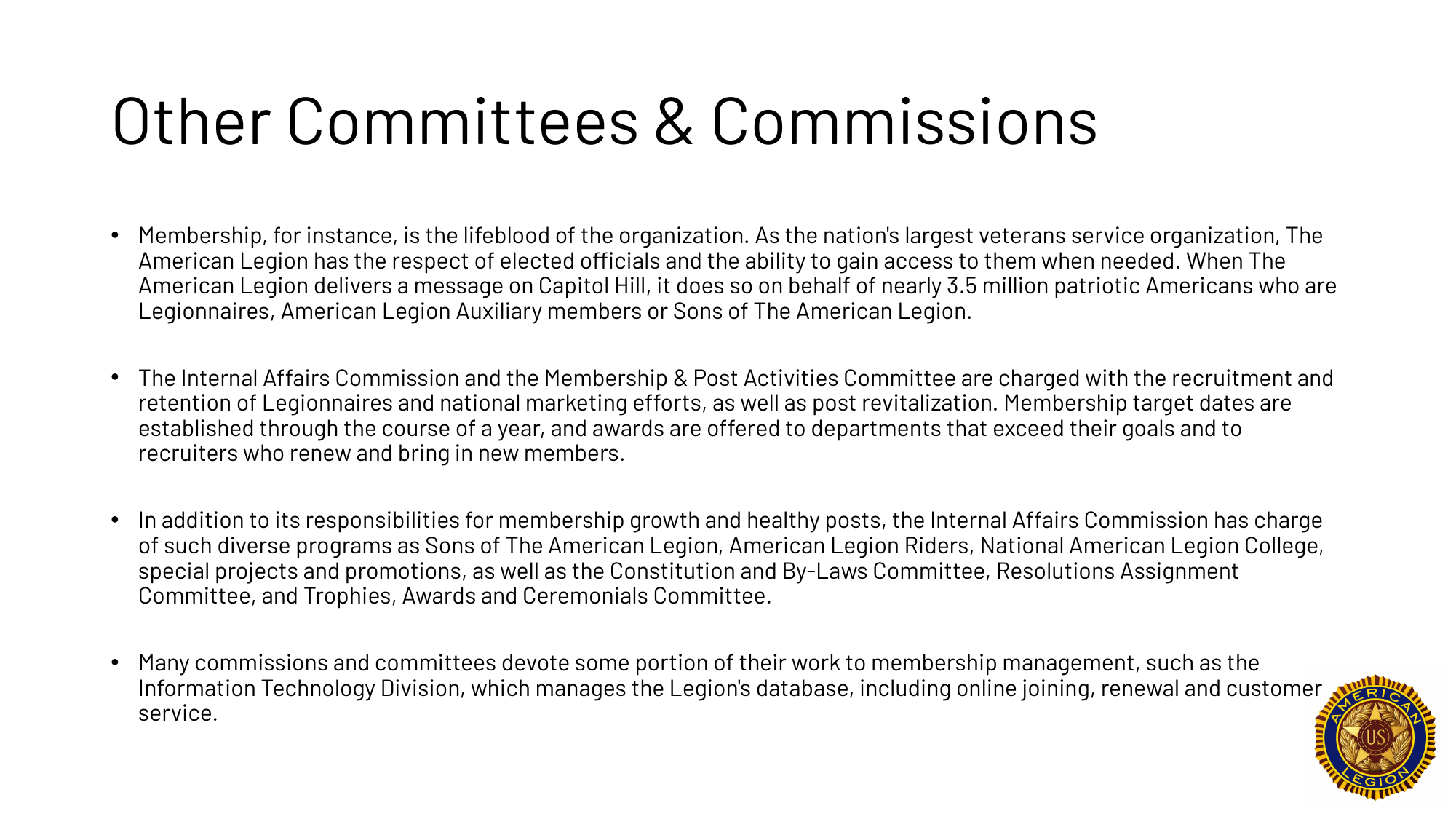

# Other Committees & Commissions
Membership, for instance, is the lifeblood of the organization. As the nation's largest veterans service organization, The American Legion has the respect of elected officials and the ability to gain access to them when needed. When The American Legion delivers a message on Capitol Hill, it does so on behalf of nearly 3.5 million patriotic Americans who are Legionnaires, American Legion Auxiliary members or Sons of The American Legion.

The Internal Affairs Commission and the Membership & Post Activities Committee are charged with the recruitment and retention of Legionnaires and national marketing efforts, as well as post revitalization. Membership target dates are established through the course of a year, and awards are offered to departments that exceed their goals and to recruiters who renew and bring in new members.

In addition to its responsibilities for membership growth and healthy posts, the Internal Affairs Commission has charge of such diverse programs as Sons of The American Legion, American Legion Riders, National American Legion College, special projects and promotions, as well as the Constitution and By-Laws Committee, Resolutions Assignment Committee, and Trophies, Awards and Ceremonials Committee.

Many commissions and committees devote some portion of their work to membership management, such as the Information Technology Division, which manages the Legion's database, including online joining, renewal and customer service.